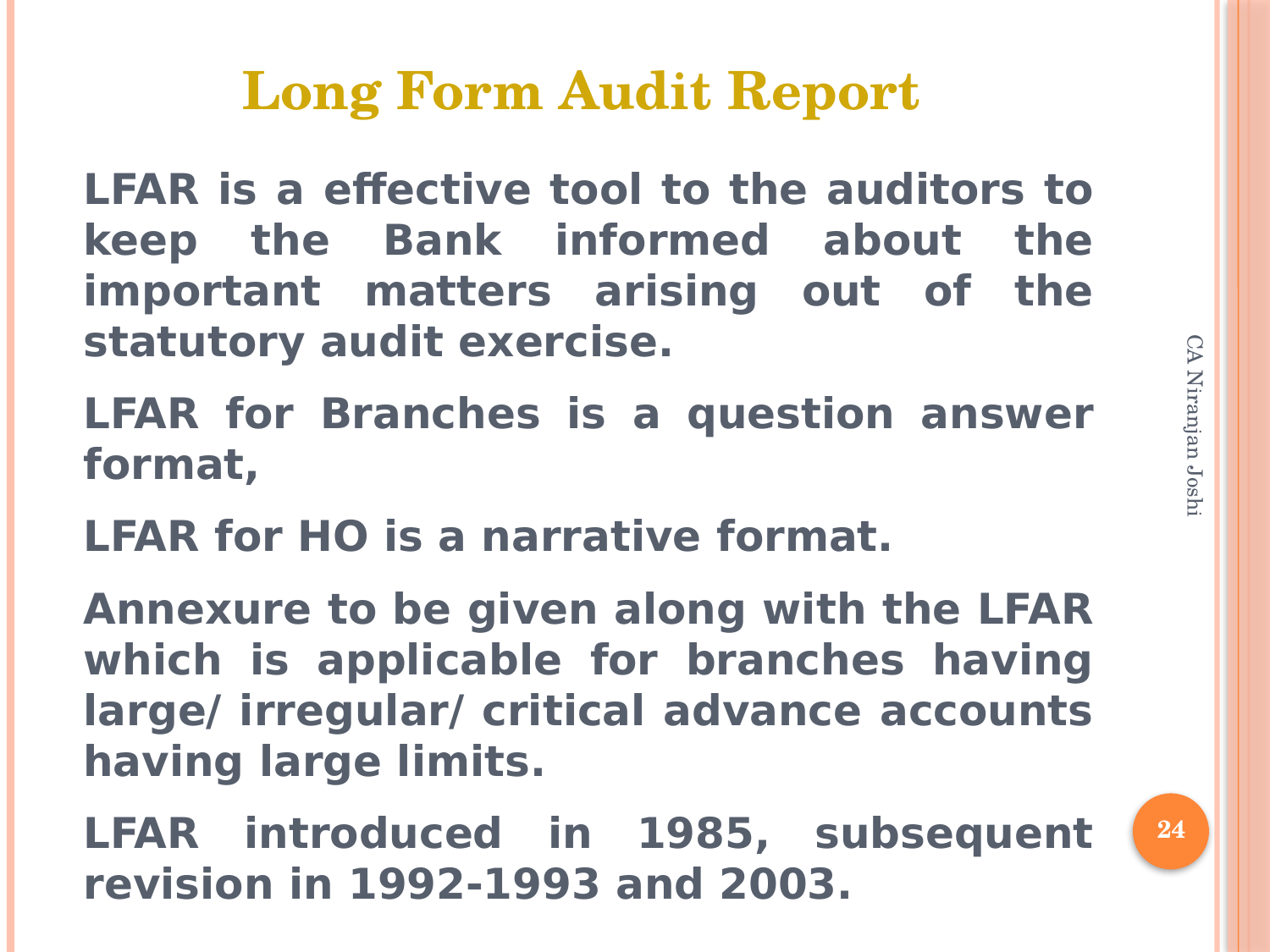

# Long Form Audit Report
LFAR is a effective tool to the auditors to keep the Bank informed about the important matters arising out of the statutory audit exercise.
LFAR for Branches is a question answer format,
LFAR for HO is a narrative format.
Annexure to be given along with the LFAR which is applicable for branches having large/ irregular/ critical advance accounts having large limits.
LFAR introduced in 1985, subsequent revision in 1992-1993 and 2003.
CA Niranjan Joshi
24